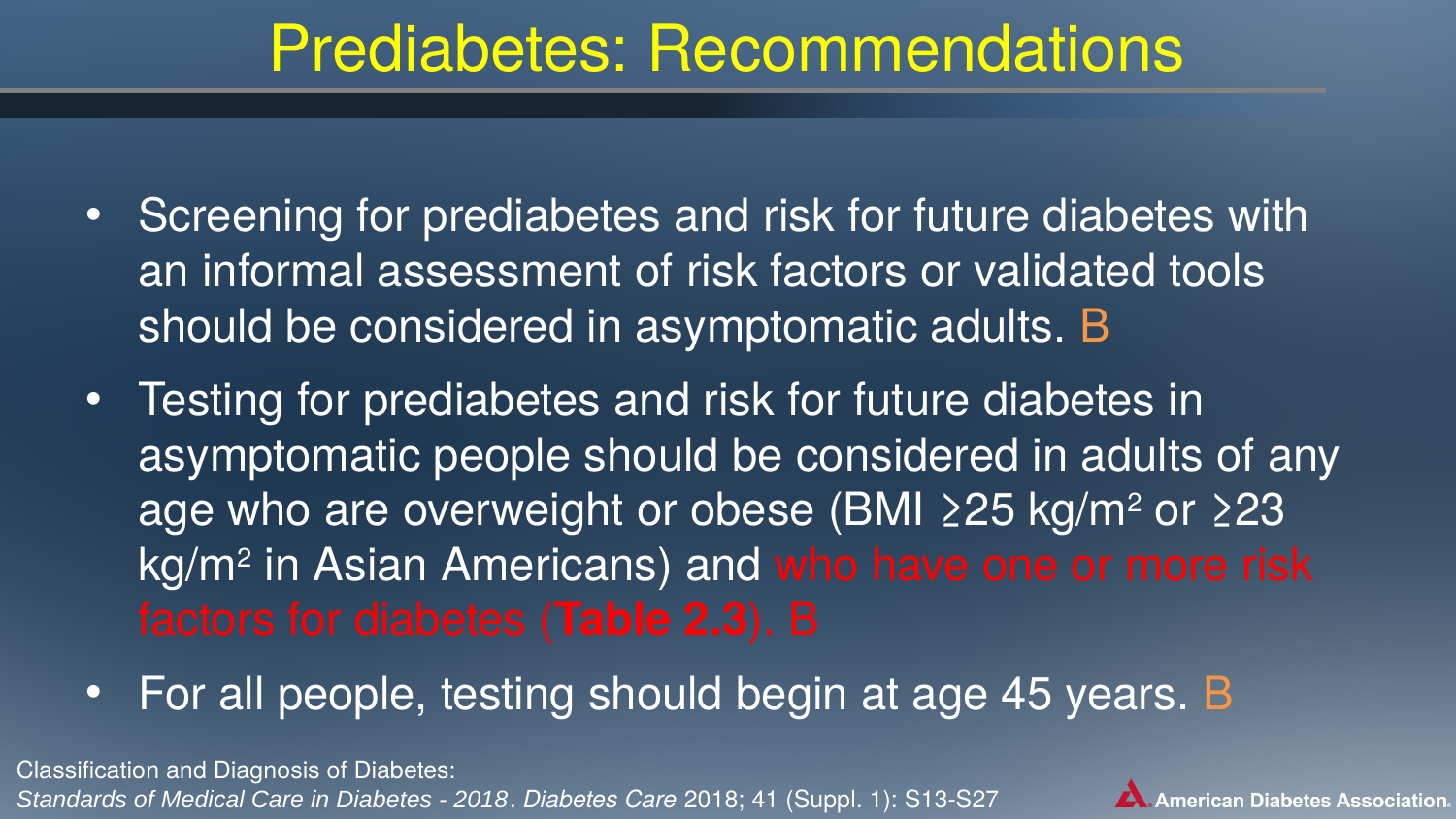

Prediabetes: Recommendations
Screening for prediabetes and risk for future diabetes with an informal assessment of risk factors or validated tools should be considered in asymptomatic adults. B
Testing for prediabetes and risk for future diabetes in asymptomatic people should be considered in adults of any age who are overweight or obese (BMI ≥25 kg/m2 or ≥23 kg/m2 in Asian Americans) and who have one or more risk factors for diabetes (Table 2.3). B
For all people, testing should begin at age 45 years. B
Classification and Diagnosis of Diabetes:
Standards of Medical Care in Diabetes - 2018. Diabetes Care 2018; 41 (Suppl. 1): S13-S27